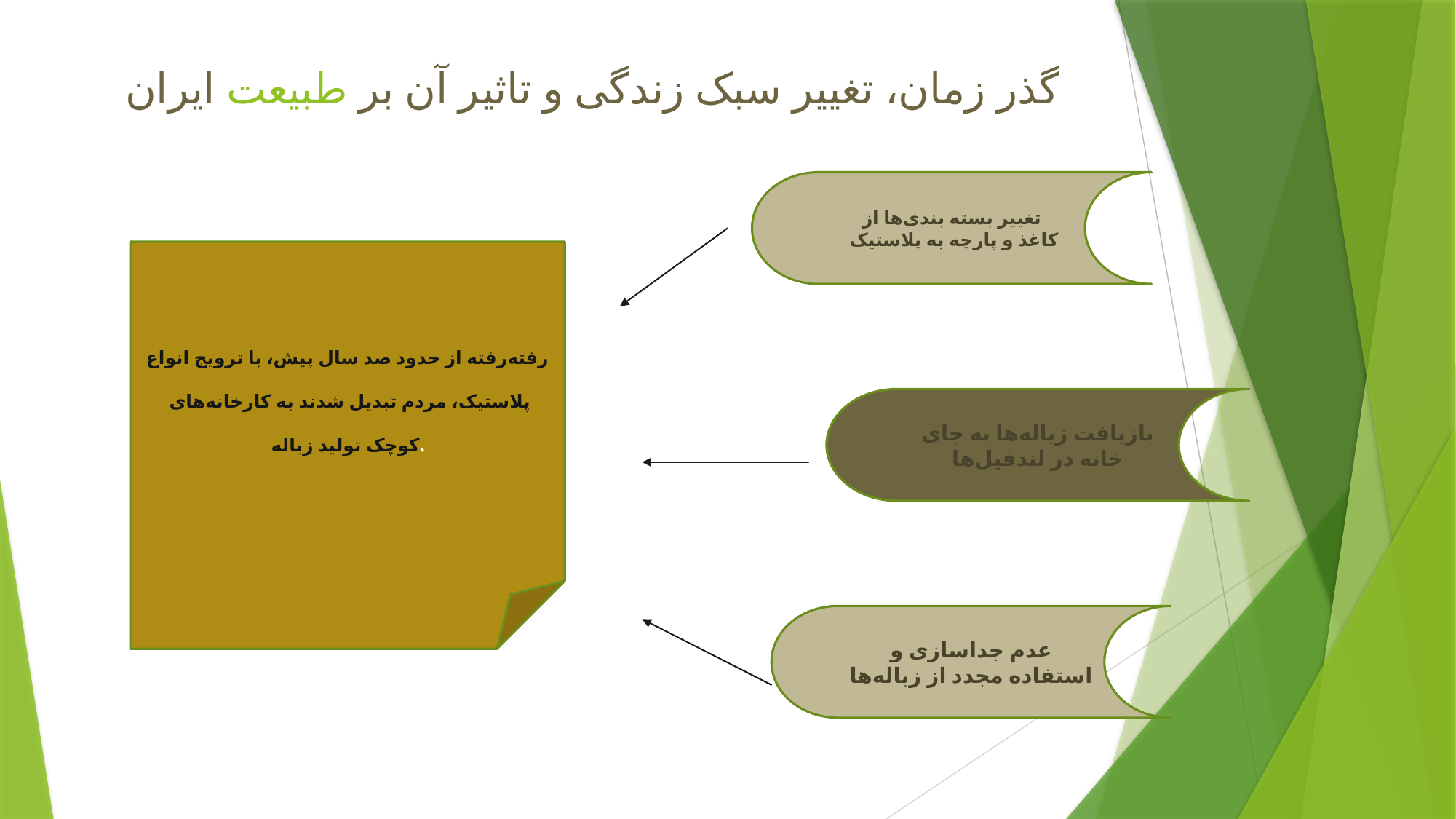

# گذر زمان، تغییر سبک زندگی و تاثیر آن بر طبیعت ایران
تغییر بسته بندی‌ها از
 کاغذ و پارچه به پلاستیک
رفته‌‌رفته از حدود صد سال پیش، با ترویج انواع

 پلاستیک، مردم تبدیل شدند به کارخانه‌‌های

 کوچک تولید زباله.

بازیافت زباله‌ها به جای خانه در لندفیل‌ها
عدم جداسازی و استفاده مجدد از زباله‌ها